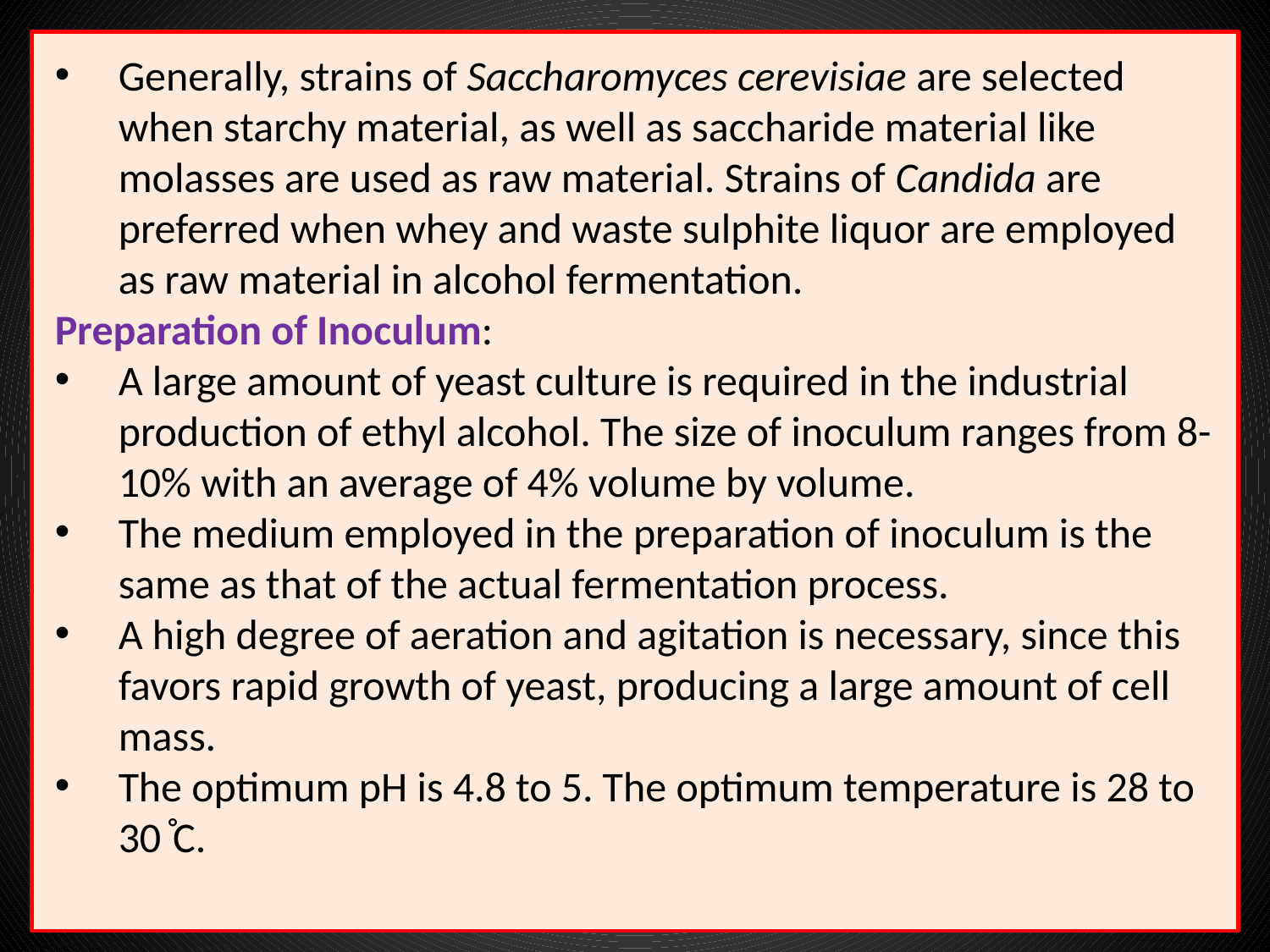

Generally, strains of Saccharomyces cerevisiae are selected when starchy material, as well as saccharide material like molasses are used as raw material. Strains of Candida are preferred when whey and waste sulphite liquor are employed as raw material in alcohol fermentation.
Preparation of Inoculum:
A large amount of yeast culture is required in the industrial production of ethyl alcohol. The size of inoculum ranges from 8-10% with an average of 4% volume by volume.
The medium employed in the preparation of inoculum is the same as that of the actual fermentation process.
A high degree of aeration and agitation is necessary, since this favors rapid growth of yeast, producing a large amount of cell mass.
The optimum pH is 4.8 to 5. The optimum temperature is 28 to 30 ̊C.